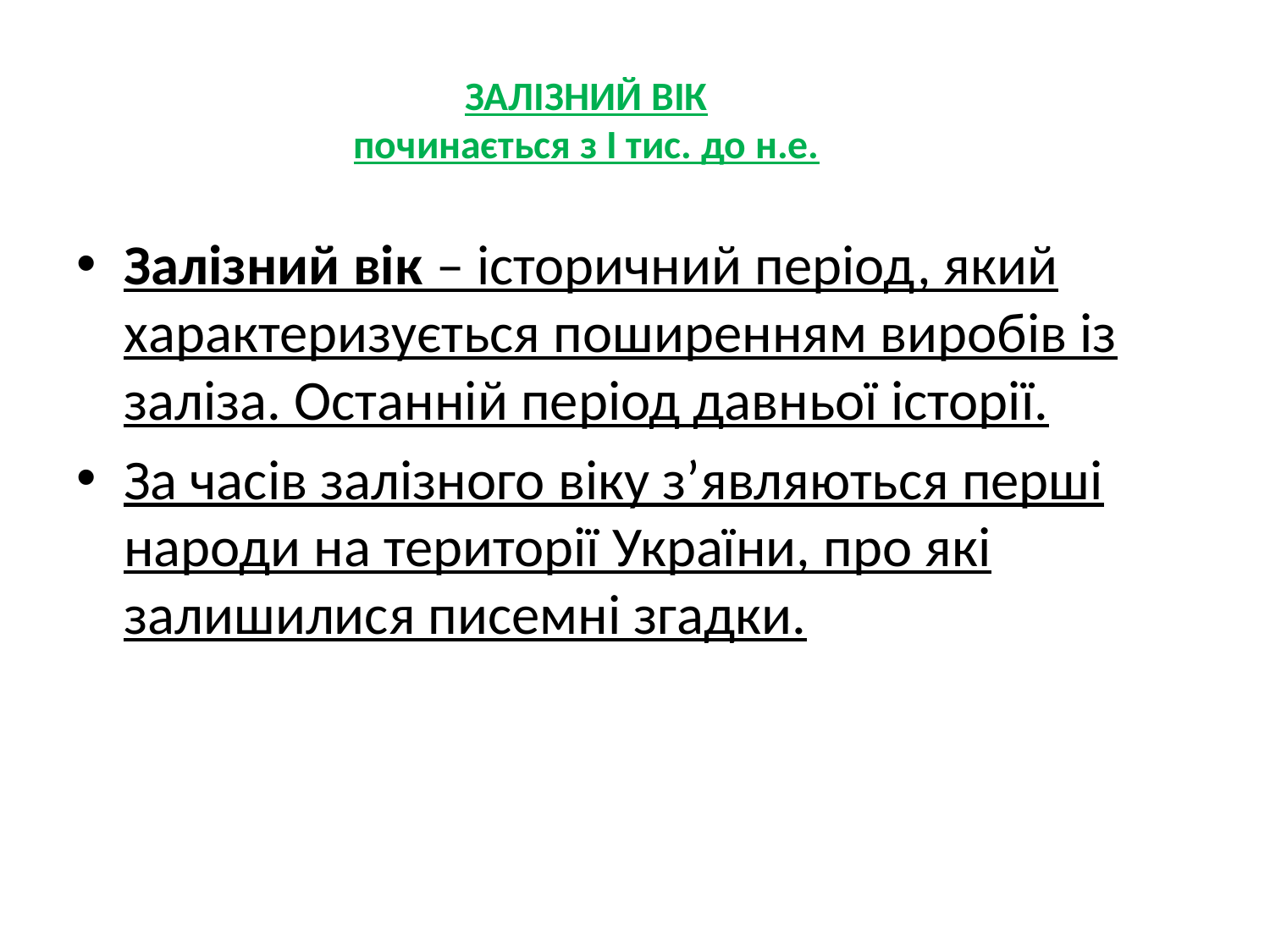

# ЗАЛІЗНИЙ ВІК починається з І тис. до н.е.
Залізний вік – історичний період, який характеризується поширенням виробів із заліза. Останній період давньої історії.
За часів залізного віку з’являються перші народи на території України, про які залишилися писемні згадки.